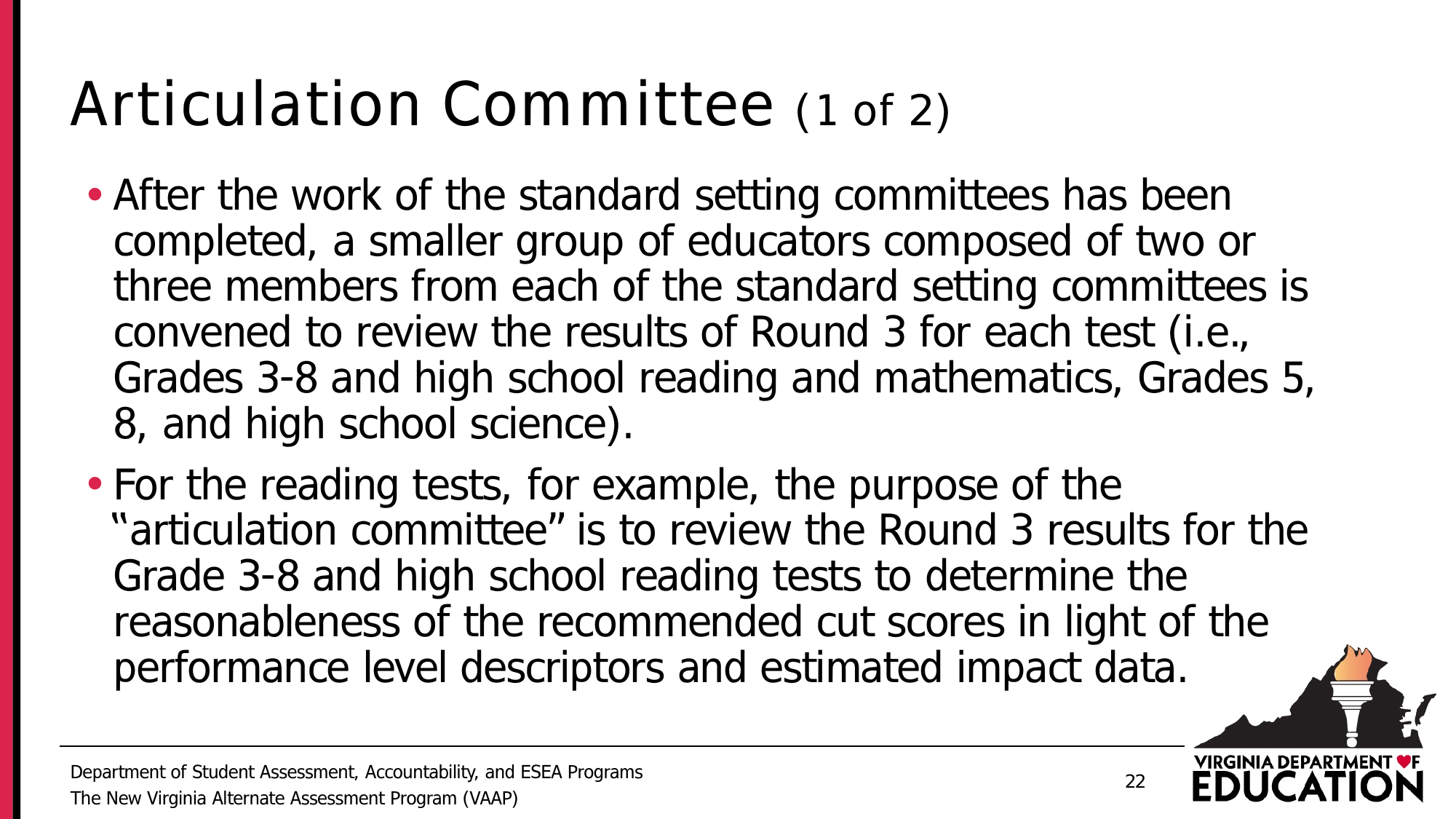

# Articulation Committee (1 of 2)
After the work of the standard setting committees has been completed, a smaller group of educators composed of two or three members from each of the standard setting committees is convened to review the results of Round 3 for each test (i.e., Grades 3-8 and high school reading and mathematics, Grades 5, 8, and high school science).
For the reading tests, for example, the purpose of the “articulation committee” is to review the Round 3 results for the Grade 3-8 and high school reading tests to determine the reasonableness of the recommended cut scores in light of the performance level descriptors and estimated impact data.
22